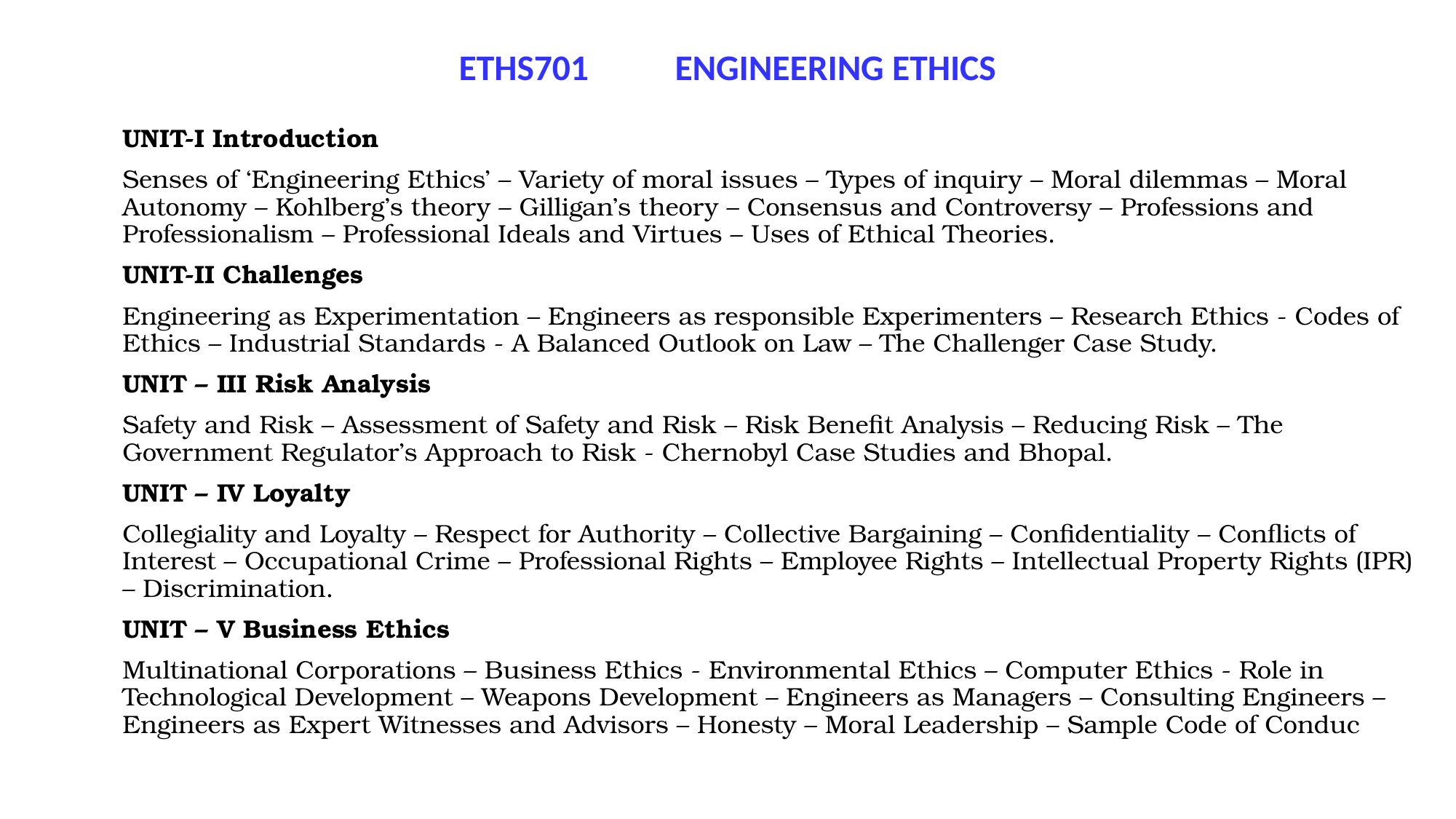

# ETHS701 	ENGINEERING ETHICS
UNIT-I Introduction
Senses of ‘Engineering Ethics’ – Variety of moral issues – Types of inquiry – Moral dilemmas – Moral Autonomy – Kohlberg’s theory – Gilligan’s theory – Consensus and Controversy – Professions and Professionalism – Professional Ideals and Virtues – Uses of Ethical Theories.
UNIT-II Challenges
Engineering as Experimentation – Engineers as responsible Experimenters – Research Ethics - Codes of Ethics – Industrial Standards - A Balanced Outlook on Law – The Challenger Case Study.
UNIT – III Risk Analysis
Safety and Risk – Assessment of Safety and Risk – Risk Benefit Analysis – Reducing Risk – The Government Regulator’s Approach to Risk - Chernobyl Case Studies and Bhopal.
UNIT – IV Loyalty
Collegiality and Loyalty – Respect for Authority – Collective Bargaining – Confidentiality – Conflicts of Interest – Occupational Crime – Professional Rights – Employee Rights – Intellectual Property Rights (IPR) – Discrimination.
UNIT – V Business Ethics
Multinational Corporations – Business Ethics - Environmental Ethics – Computer Ethics - Role in Technological Development – Weapons Development – Engineers as Managers – Consulting Engineers – Engineers as Expert Witnesses and Advisors – Honesty – Moral Leadership – Sample Code of Conduc